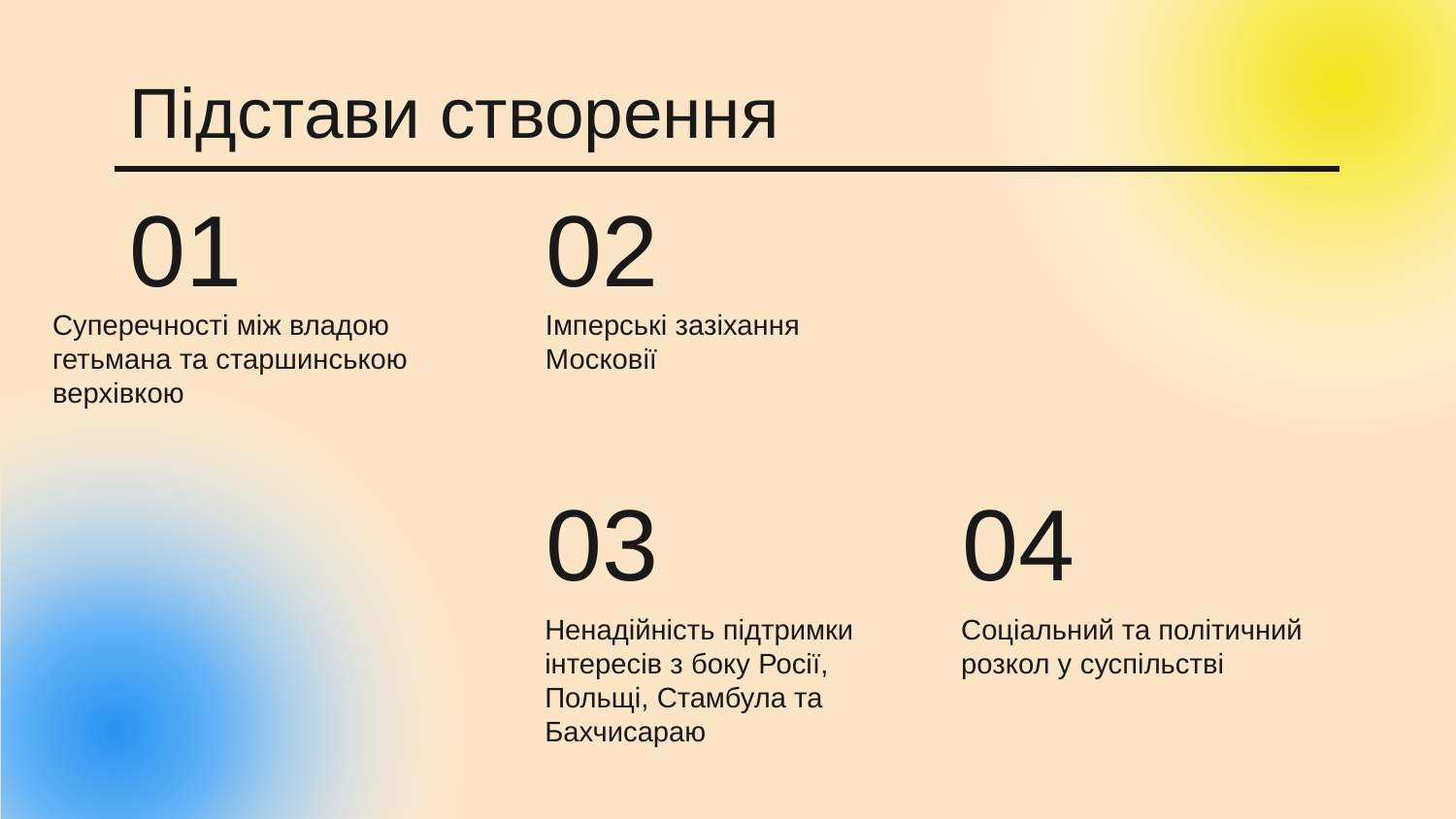

Підстави створення
01
02
Суперечності між владою гетьмана та старшинською верхівкою
Імперські зазіхання Московії
03
04
Ненадійність підтримки інтересів з боку Росії, Польщі, Стамбула та Бахчисараю

Соціальний та політичний розкол у суспільстві